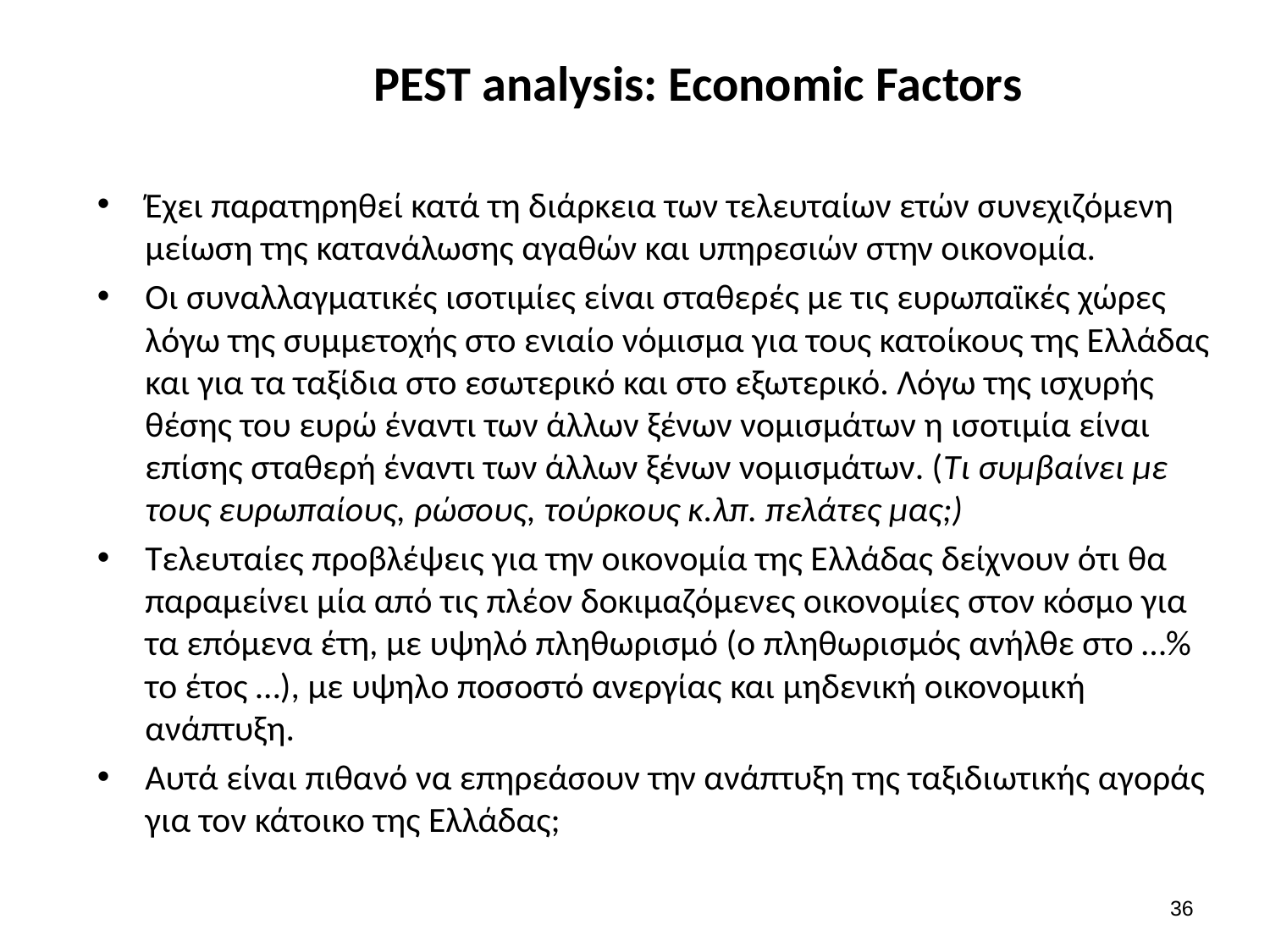

# PEST analysis: Economic Factors
Έχει παρατηρηθεί κατά τη διάρκεια των τελευταίων ετών συνεχιζόμενη μείωση της κατανάλωσης αγαθών και υπηρεσιών στην οικονομία.
Οι συναλλαγματικές ισοτιμίες είναι σταθερές με τις ευρωπαϊκές χώρες λόγω της συμμετοχής στο ενιαίο νόμισμα για τους κατοίκους της Ελλάδας και για τα ταξίδια στο εσωτερικό και στο εξωτερικό. Λόγω της ισχυρής θέσης του ευρώ έναντι των άλλων ξένων νομισμάτων η ισοτιμία είναι επίσης σταθερή έναντι των άλλων ξένων νομισμάτων. (Τι συμβαίνει με τους ευρωπαίους, ρώσους, τούρκους κ.λπ. πελάτες μας;)
Τελευταίες προβλέψεις για την οικονομία της Ελλάδας δείχνουν ότι θα παραμείνει μία από τις πλέον δοκιμαζόμενες οικονομίες στον κόσμο για τα επόμενα έτη, με υψηλό πληθωρισμό (ο πληθωρισμός ανήλθε στο …% το έτος …), με υψηλο ποσοστό ανεργίας και μηδενική οικονομική ανάπτυξη.
Αυτά είναι πιθανό να επηρεάσουν την ανάπτυξη της ταξιδιωτικής αγοράς για τον κάτοικο της Ελλάδας;
36